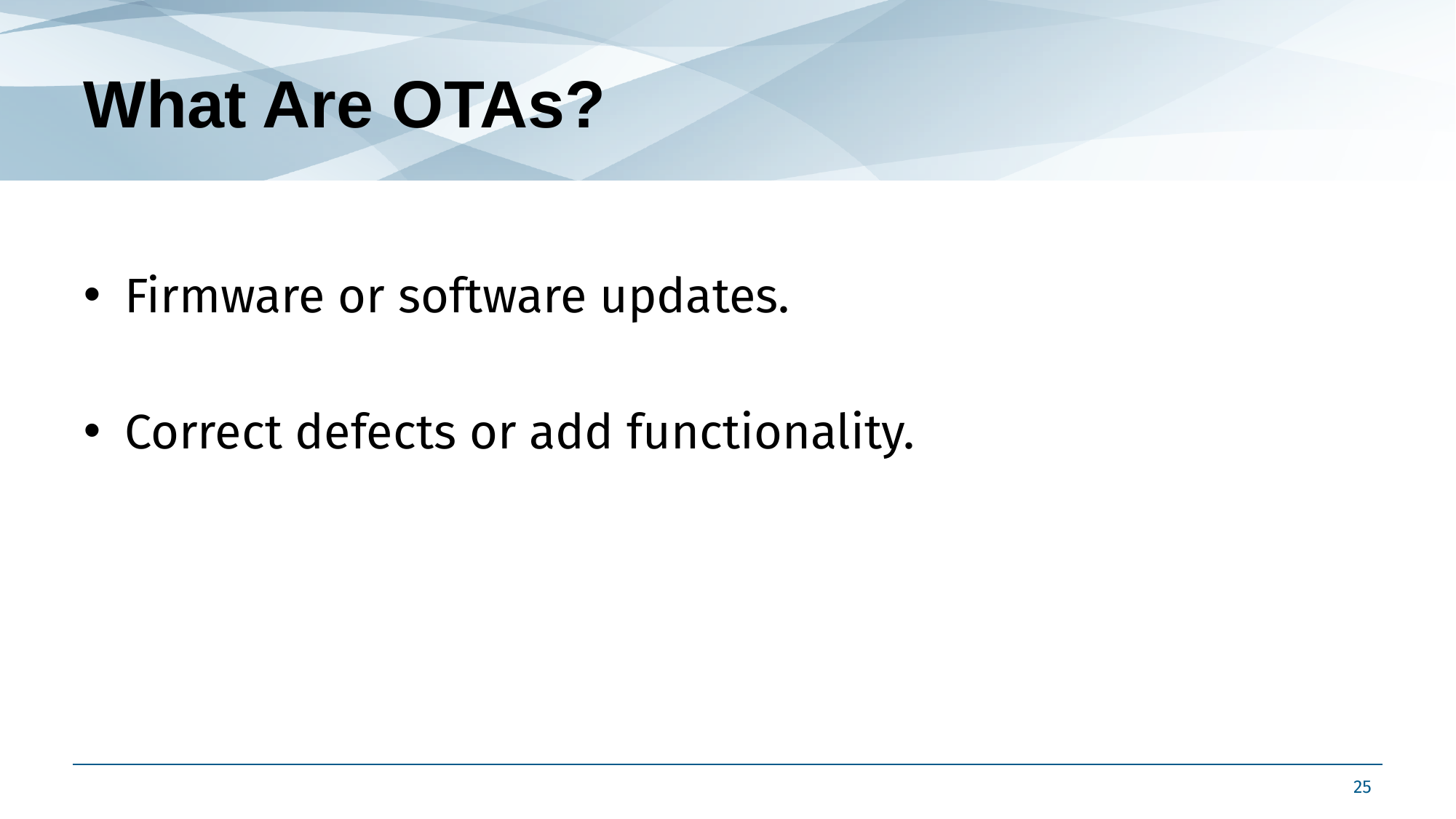

# What Are OTAs?

Firmware or software updates.

Correct defects or add functionality.

25